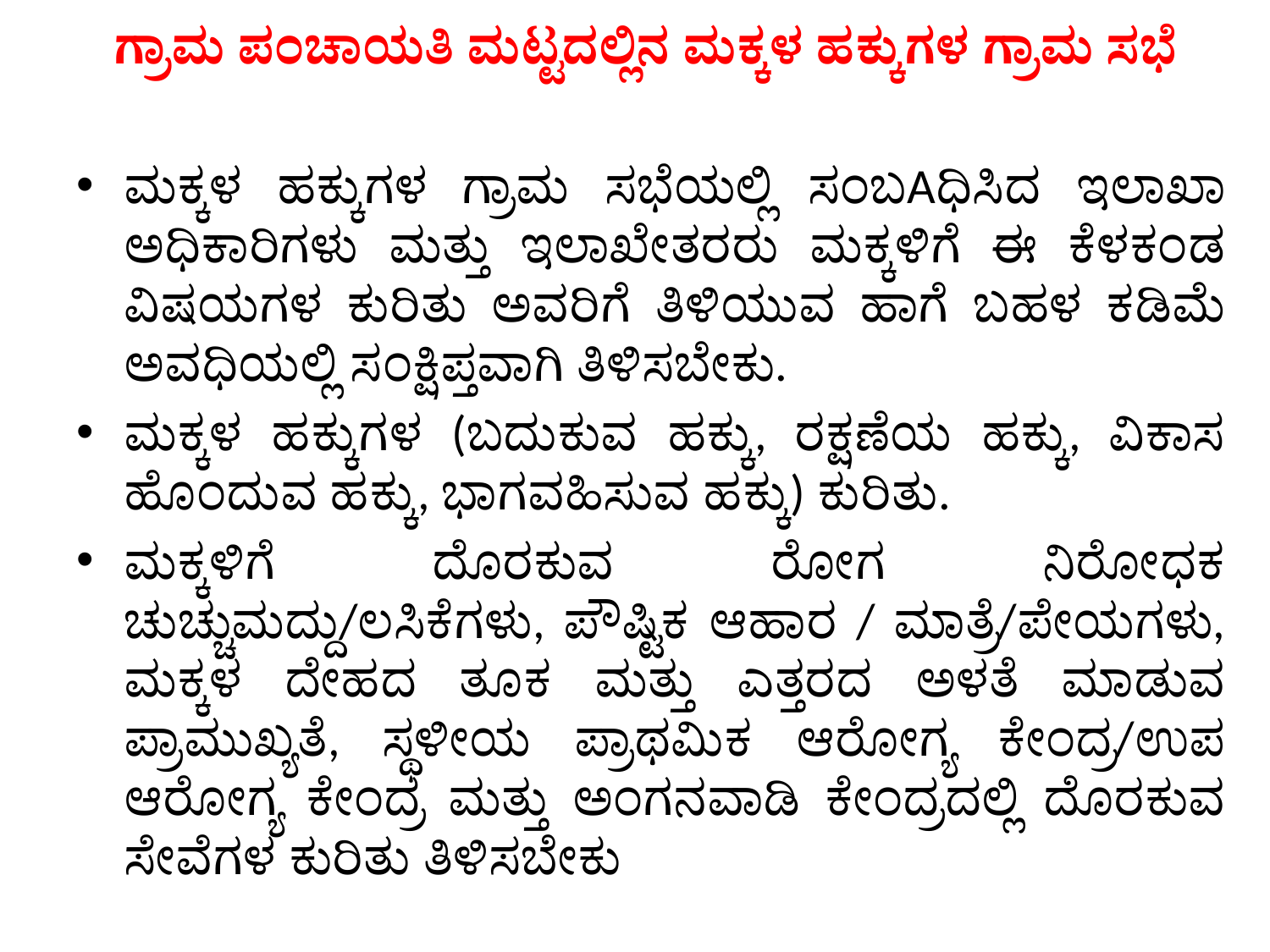

# ಗ್ರಾಮ ಪಂಚಾಯತಿ ಮಟ್ಟದಲ್ಲಿನ ಮಕ್ಕಳ ಹಕ್ಕುಗಳ ಗ್ರಾಮ ಸಭೆ
ಮಕ್ಕಳ ಹಕ್ಕುಗಳ ಗ್ರಾಮ ಸಭೆಯಲ್ಲಿ ಸಂಬAಧಿಸಿದ ಇಲಾಖಾ ಅಧಿಕಾರಿಗಳು ಮತ್ತು ಇಲಾಖೇತರರು ಮಕ್ಕಳಿಗೆ ಈ ಕೆಳಕಂಡ ವಿಷಯಗಳ ಕುರಿತು ಅವರಿಗೆ ತಿಳಿಯುವ ಹಾಗೆ ಬಹಳ ಕಡಿಮೆ ಅವಧಿಯಲ್ಲಿ ಸಂಕ್ಷಿಪ್ತವಾಗಿ ತಿಳಿಸಬೇಕು.
ಮಕ್ಕಳ ಹಕ್ಕುಗಳ (ಬದುಕುವ ಹಕ್ಕು, ರಕ್ಷಣೆಯ ಹಕ್ಕು, ವಿಕಾಸ ಹೊಂದುವ ಹಕ್ಕು, ಭಾಗವಹಿಸುವ ಹಕ್ಕು) ಕುರಿತು.
ಮಕ್ಕಳಿಗೆ ದೊರಕುವ ರೋಗ ನಿರೋಧಕ ಚುಚ್ಚುಮದ್ದು/ಲಸಿಕೆಗಳು, ಪೌಷ್ಟಿಕ ಆಹಾರ / ಮಾತ್ರೆ/ಪೇಯಗಳು, ಮಕ್ಕಳ ದೇಹದ ತೂಕ ಮತ್ತು ಎತ್ತರದ ಅಳತೆ ಮಾಡುವ ಪ್ರಾಮುಖ್ಯತೆ, ಸ್ಥಳೀಯ ಪ್ರಾಥಮಿಕ ಆರೋಗ್ಯ ಕೇಂದ್ರ/ಉಪ ಆರೋಗ್ಯ ಕೇಂದ್ರ ಮತ್ತು ಅಂಗನವಾಡಿ ಕೇಂದ್ರದಲ್ಲಿ ದೊರಕುವ ಸೇವೆಗಳ ಕುರಿತು ತಿಳಿಸಬೇಕು